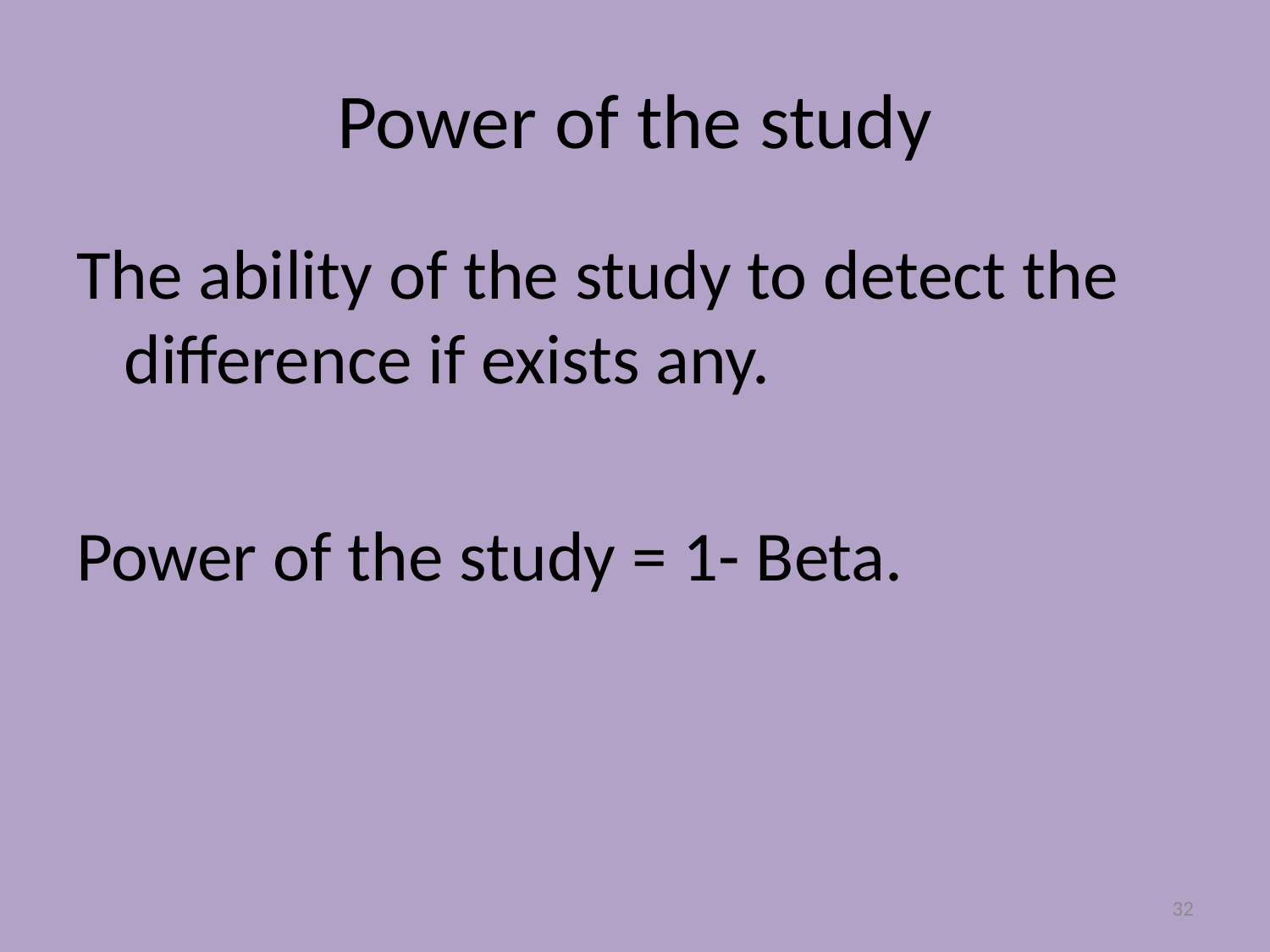

# Power of the study
The ability of the study to detect the difference if exists any.

Power of the study = 1- Beta.

32